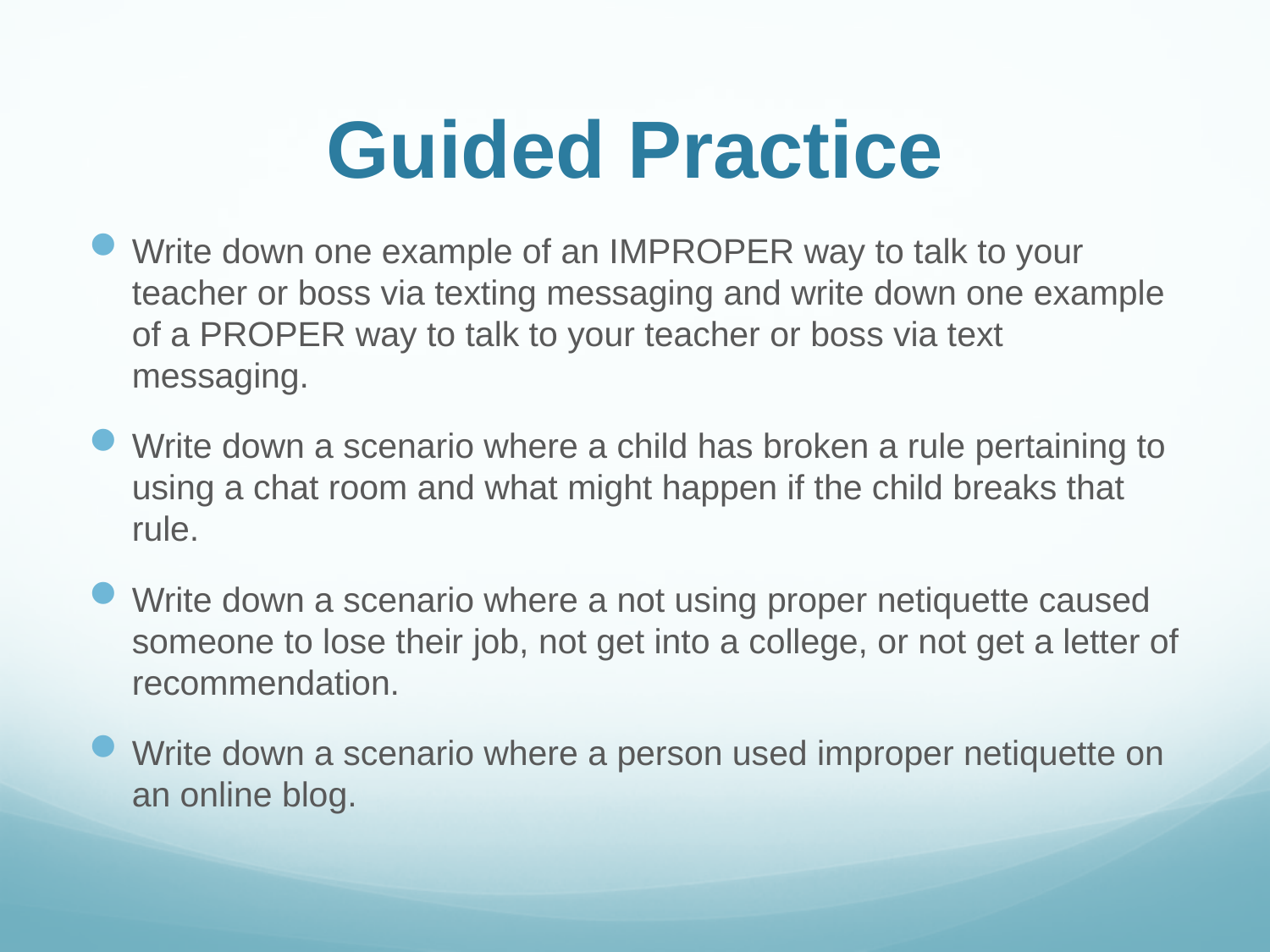

# Guided Practice
Write down one example of an IMPROPER way to talk to your teacher or boss via texting messaging and write down one example of a PROPER way to talk to your teacher or boss via text messaging.
Write down a scenario where a child has broken a rule pertaining to using a chat room and what might happen if the child breaks that rule.
Write down a scenario where a not using proper netiquette caused someone to lose their job, not get into a college, or not get a letter of recommendation.
Write down a scenario where a person used improper netiquette on an online blog.